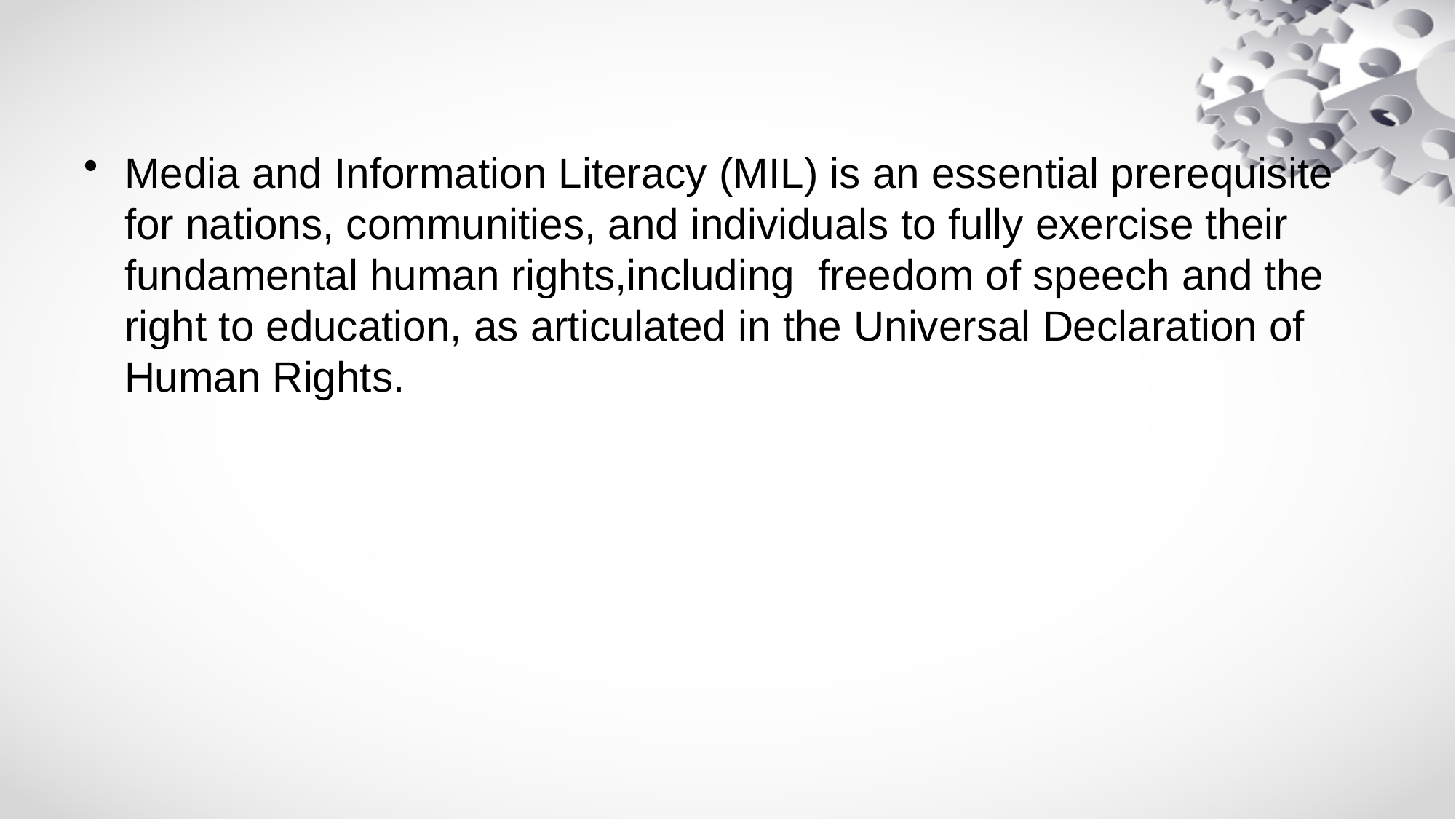

Media and Information Literacy (MIL) is an essential prerequisite for nations, communities, and individuals to fully exercise their fundamental human rights,including  freedom of speech and the right to education, as articulated in the Universal Declaration of Human Rights.